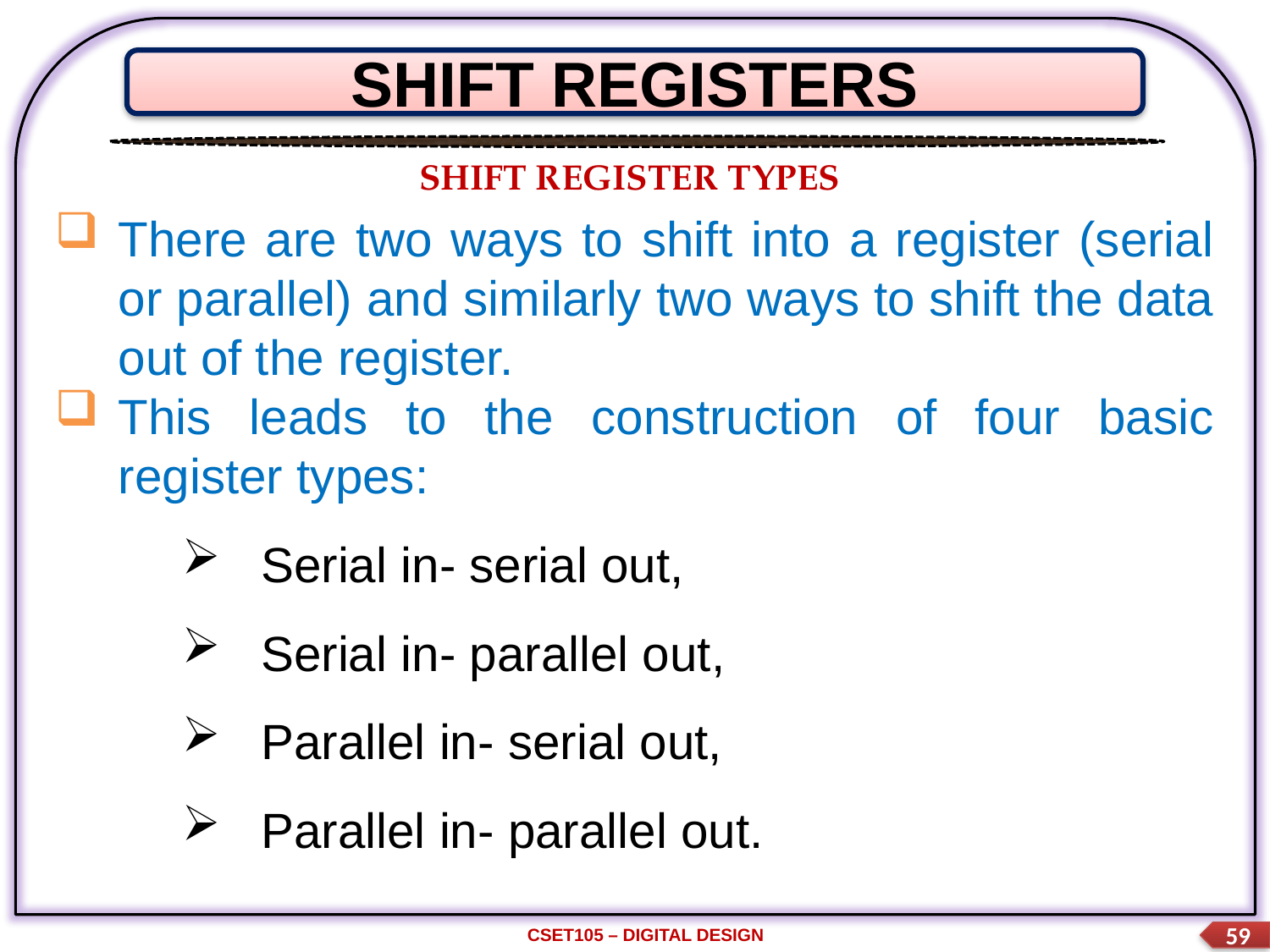

SHIFT REGISTERS

SHIFT REGISTER TYPES
There are two ways to shift into a register (serial or parallel) and similarly two ways to shift the data out of the register.
This leads to the construction of four basic register types:
Serial in- serial out,
Serial in- parallel out,
Parallel in- serial out,
Parallel in- parallel out.
CSET105 – DIGITAL DESIGN
59